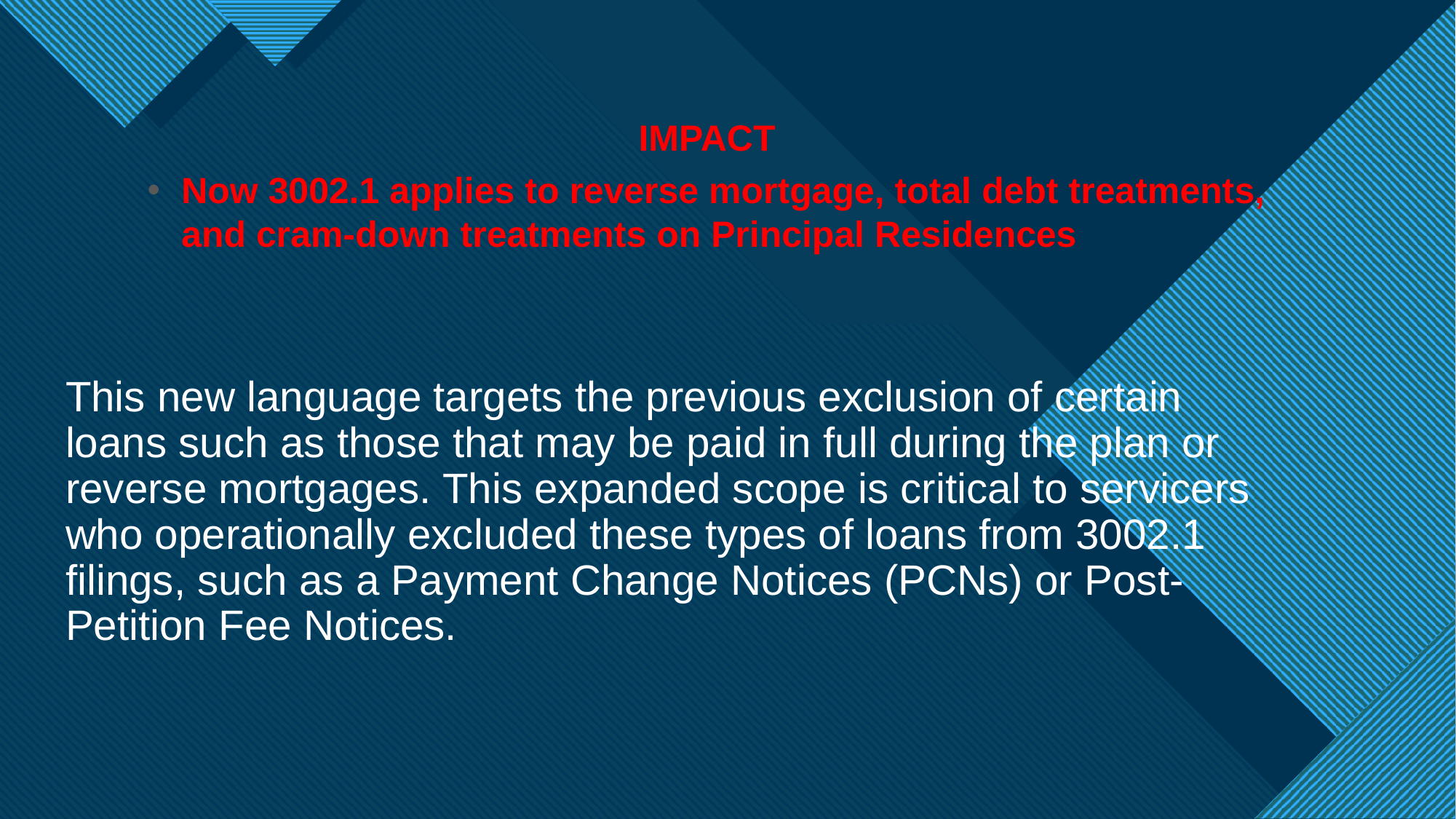

IMPACT
Now 3002.1 applies to reverse mortgage, total debt treatments, and cram-down treatments on Principal Residences
This new language targets the previous exclusion of certain loans such as those that may be paid in full during the plan or reverse mortgages. This expanded scope is critical to servicers who operationally excluded these types of loans from 3002.1 filings, such as a Payment Change Notices (PCNs) or Post-Petition Fee Notices.